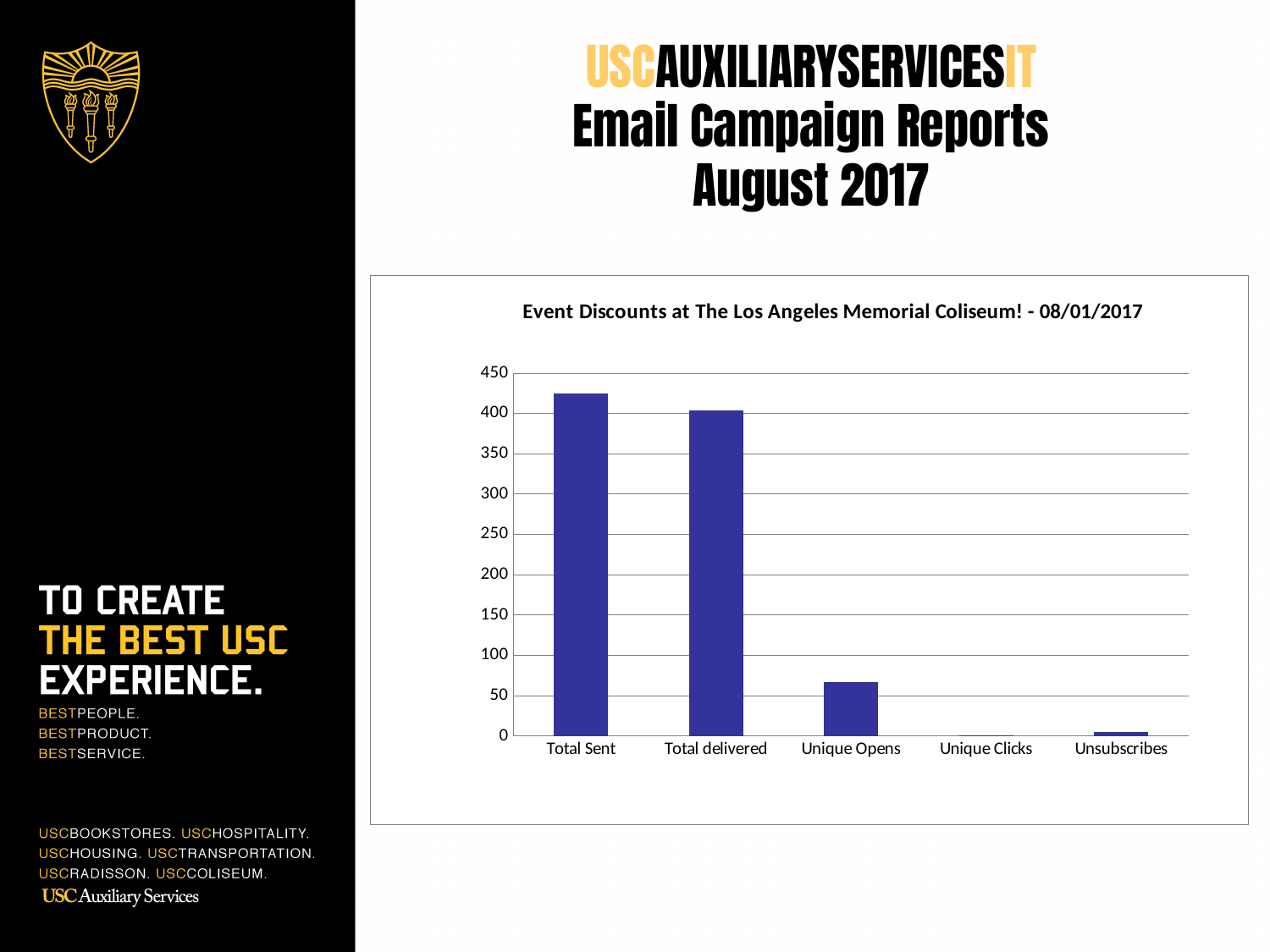

USCAUXILIARYSERVICESIT
Email Campaign Reports
August 2017

### Chart:

| Category | COL List |
|---|---|
| Total Sent | 425.0 |
| Total delivered | 404.0 |
| Unique Opens | 67.0 |
| Unique Clicks | 1.0 |
| Unsubscribes | 5.0 |